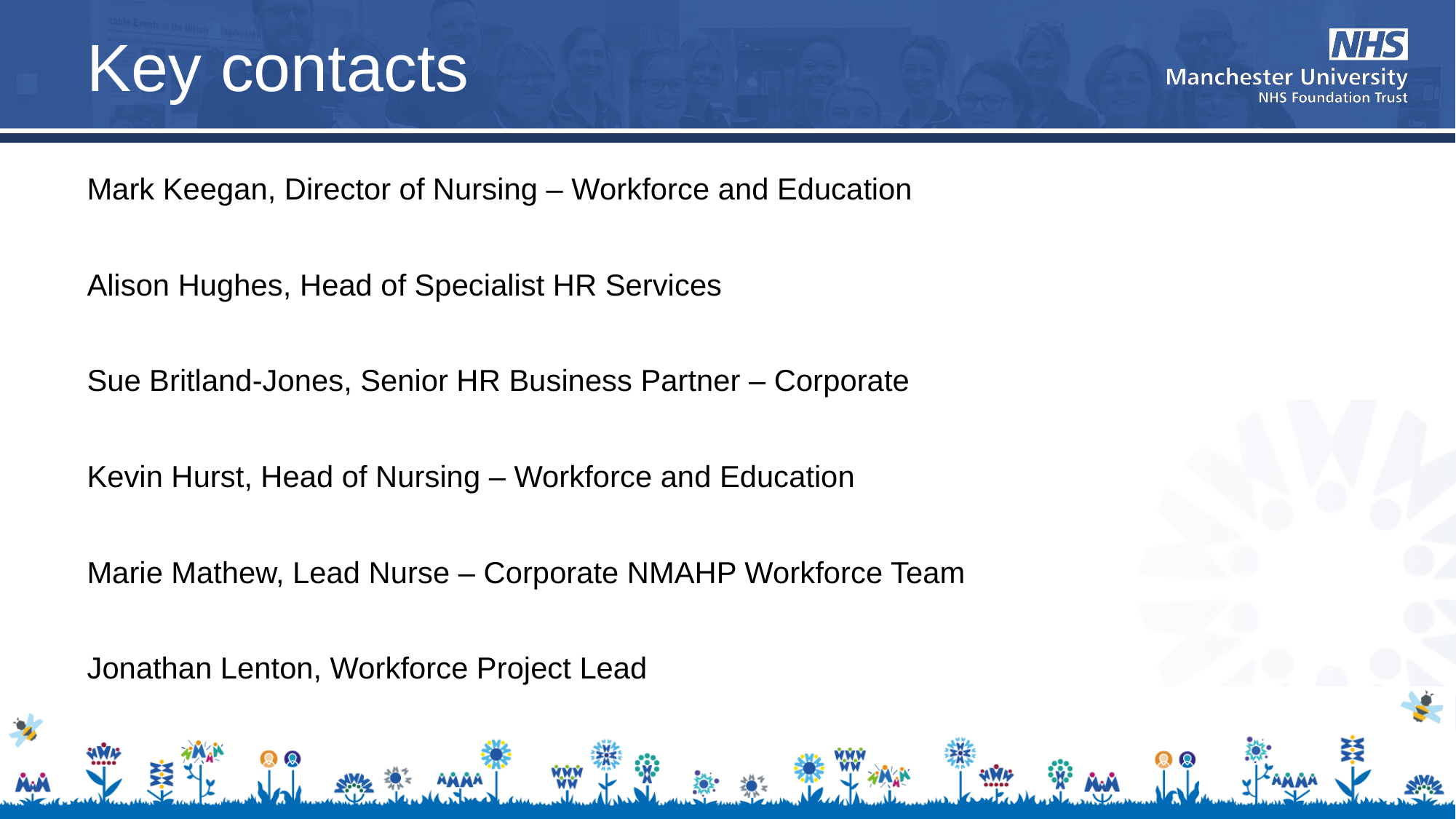

# Key contacts
Mark Keegan, Director of Nursing – Workforce and Education

Alison Hughes, Head of Specialist HR Services

Sue Britland-Jones, Senior HR Business Partner – Corporate

Kevin Hurst, Head of Nursing – Workforce and Education

Marie Mathew, Lead Nurse – Corporate NMAHP Workforce Team

Jonathan Lenton, Workforce Project Lead